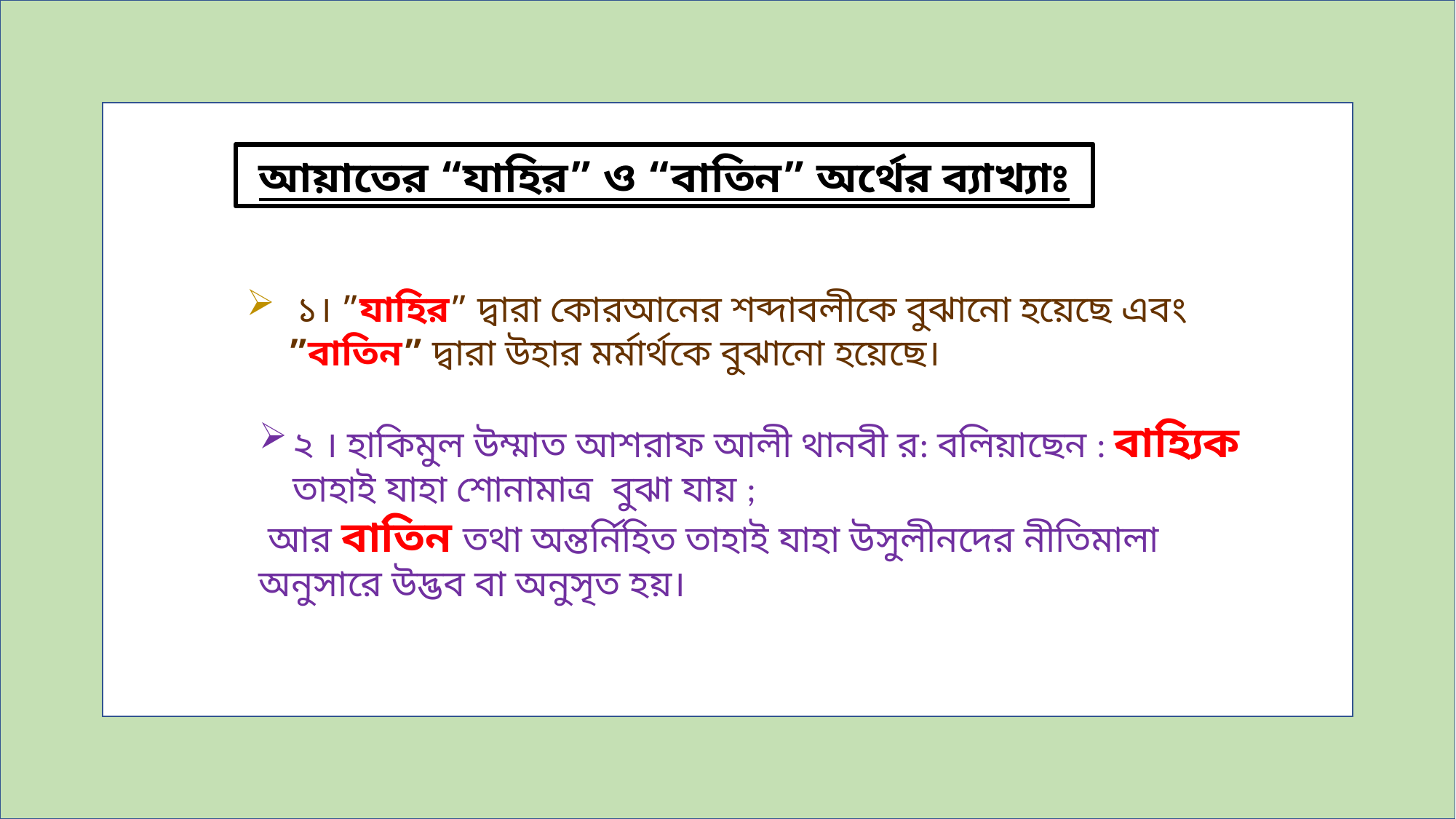

আয়াতের “যাহির” ও “বাতিন” অর্থের ব্যাখ্যাঃ

 ১। ”যাহির” দ্বারা কোরআনের শব্দাবলীকে বুঝানো হয়েছে এবং ”বাতিন” দ্বারা উহার মর্মার্থকে বুঝানো হয়েছে।
২ । হাকিমুল উম্মাত আশরাফ আলী থানবী র: বলিয়াছেন : বাহ্যিক তাহাই যাহা শোনামাত্র  বুঝা যায় ;
 আর বাতিন তথা অন্তর্নিহিত তাহাই যাহা উসুলীনদের নীতিমালা অনুসারে উদ্ভব বা অনুসৃত হয়।